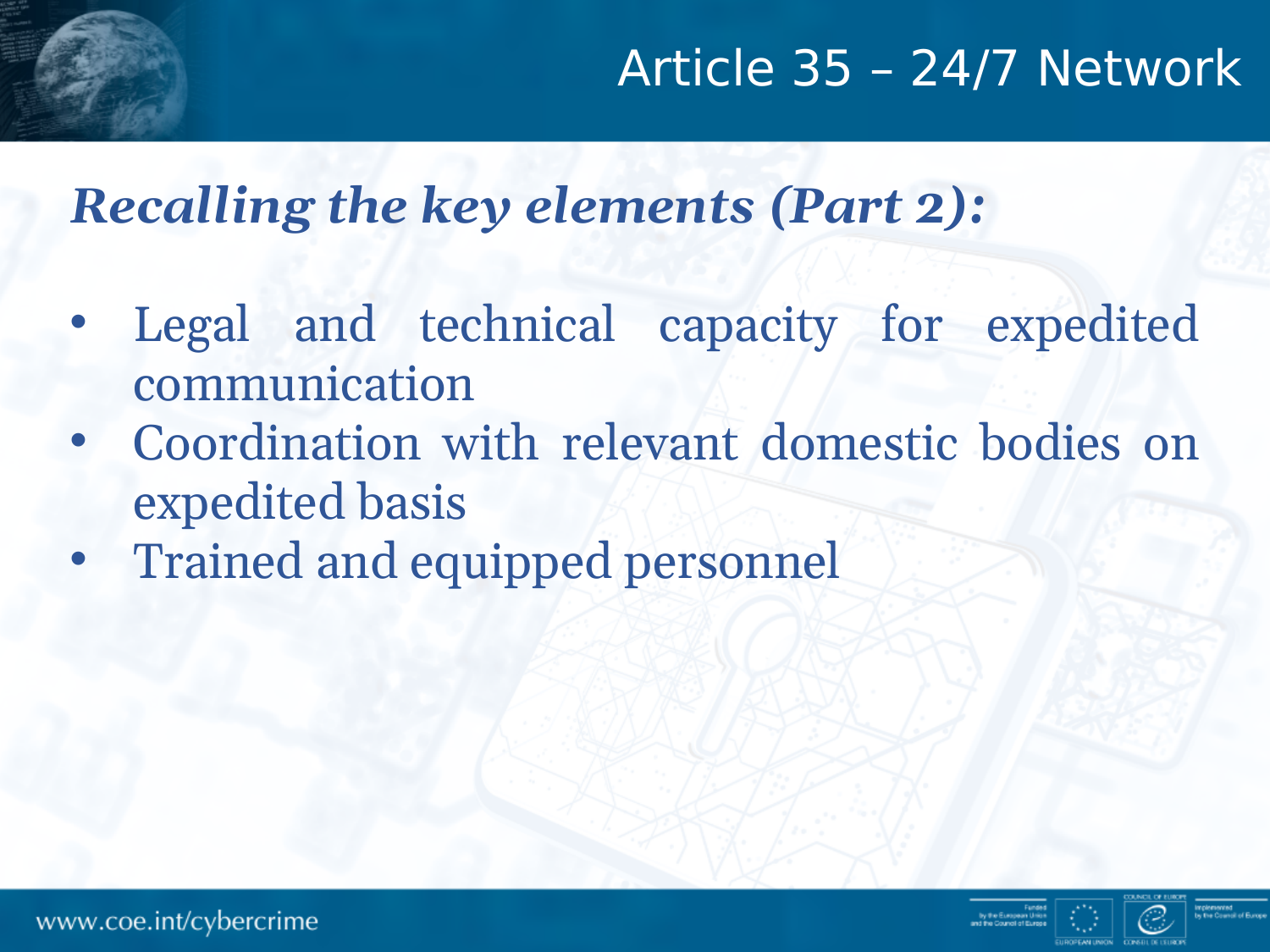

Article 35 – 24/7 Network
Recalling the key elements (Part 2):

Legal and technical capacity for expedited communication
Coordination with relevant domestic bodies on expedited basis
Trained and equipped personnel